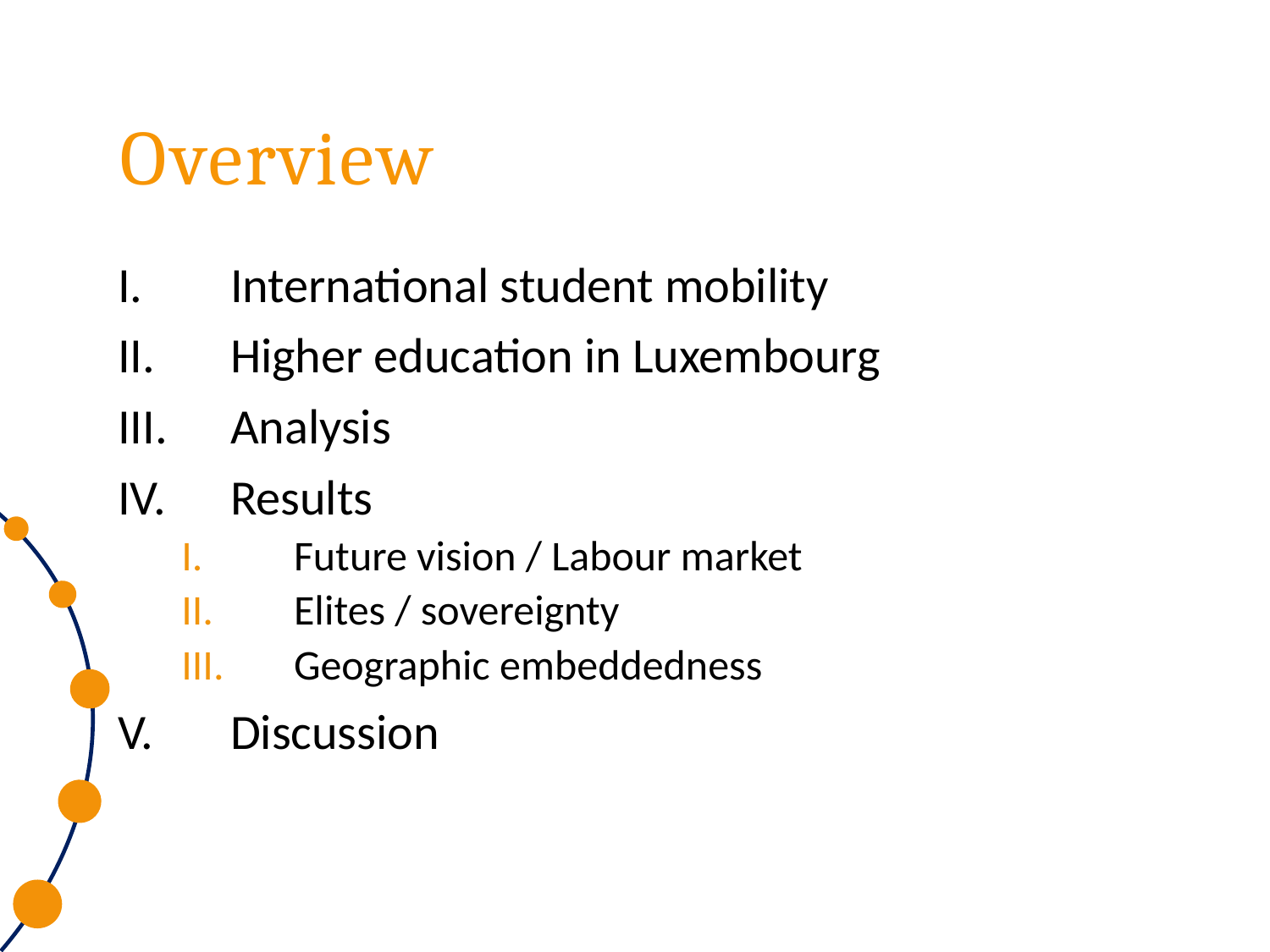

# Overview
International student mobility
Higher education in Luxembourg
Analysis
Results
Future vision / Labour market
Elites / sovereignty
Geographic embeddedness
Discussion